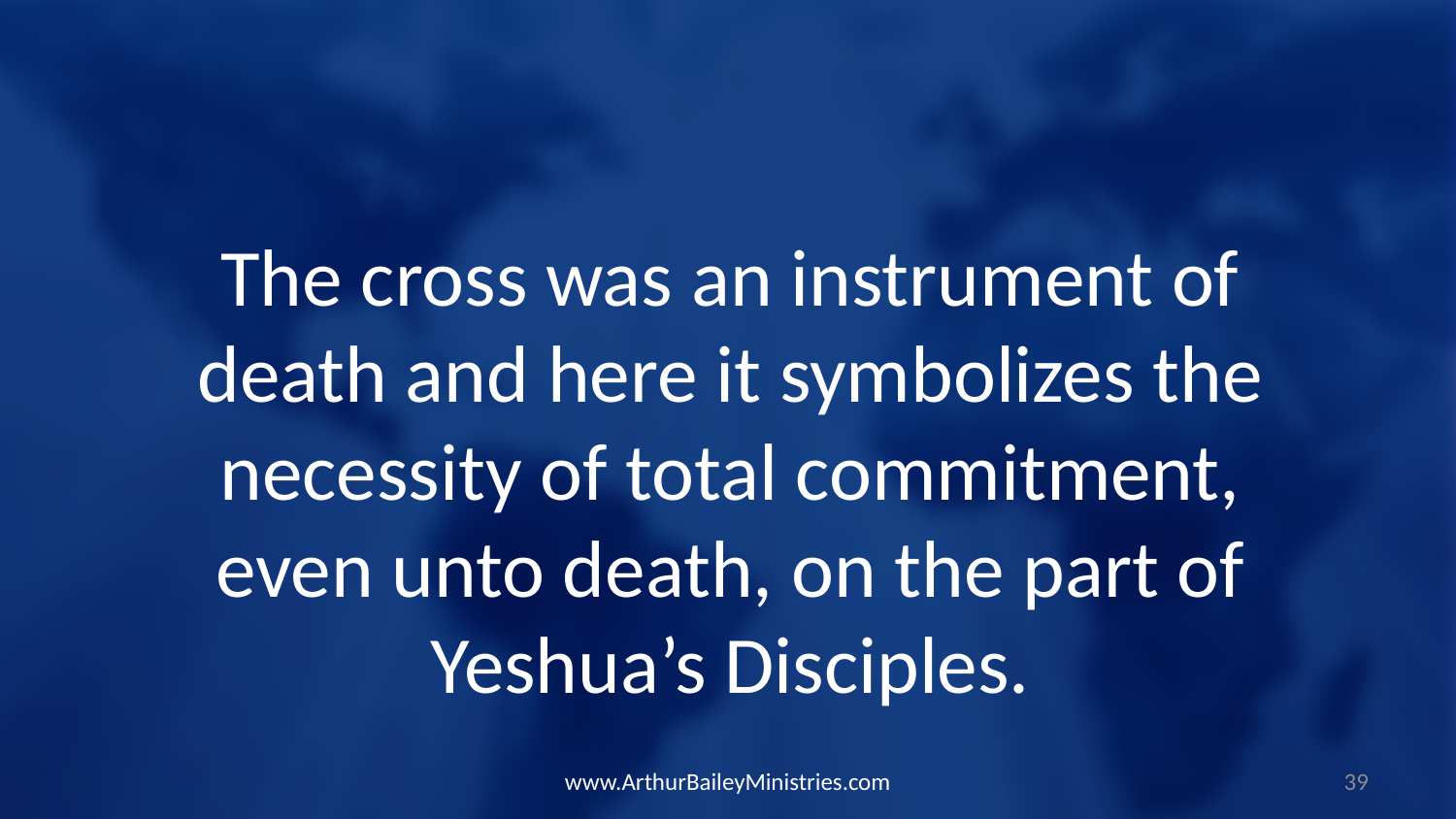

The cross was an instrument of death and here it symbolizes the necessity of total commitment, even unto death, on the part of Yeshua’s Disciples.

www.ArthurBaileyMinistries.com
39